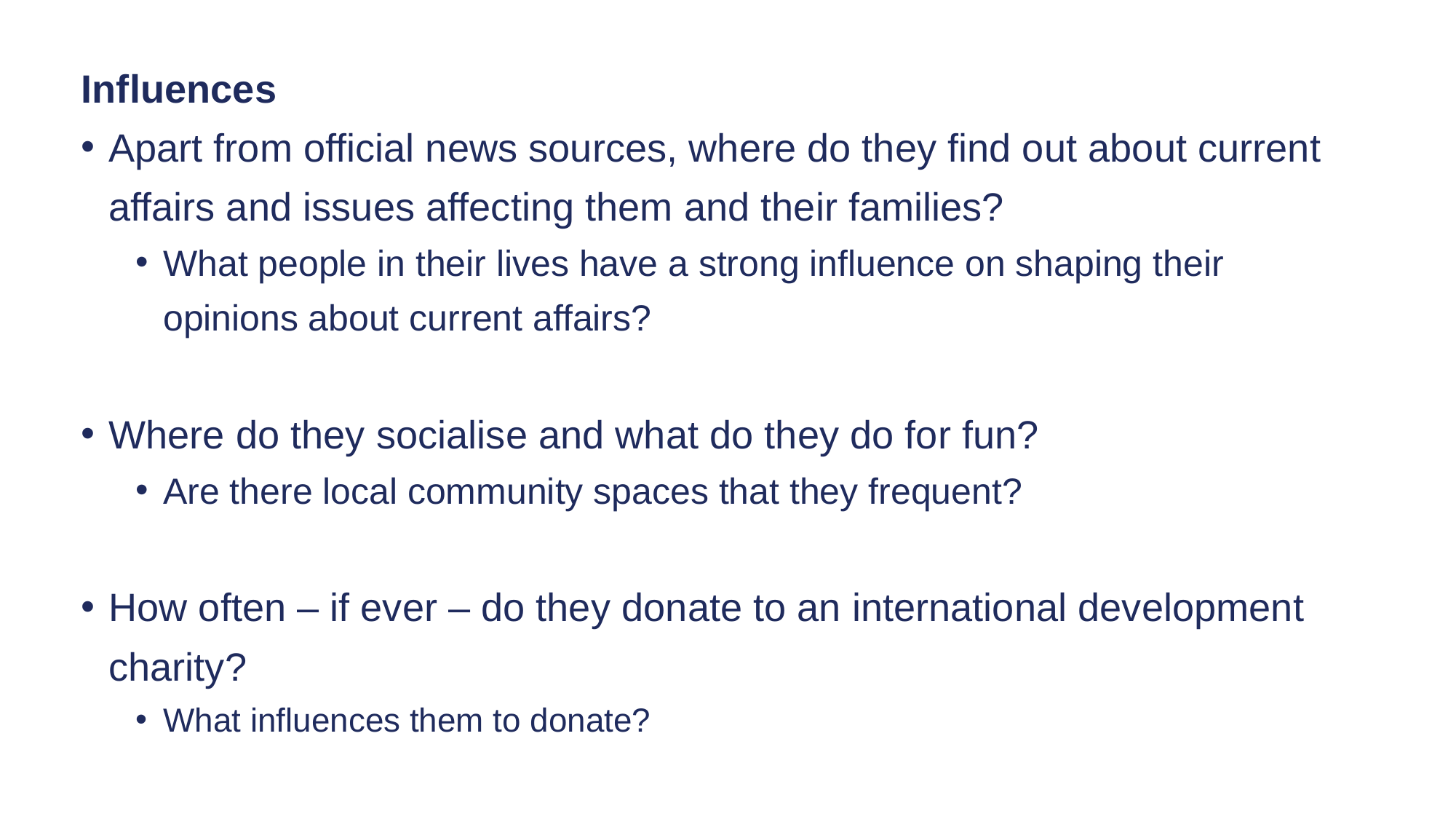

Influences
Apart from official news sources, where do they find out about current affairs and issues affecting them and their families?
What people in their lives have a strong influence on shaping their opinions about current affairs?

Where do they socialise and what do they do for fun?
Are there local community spaces that they frequent?

How often – if ever – do they donate to an international development charity?
What influences them to donate?